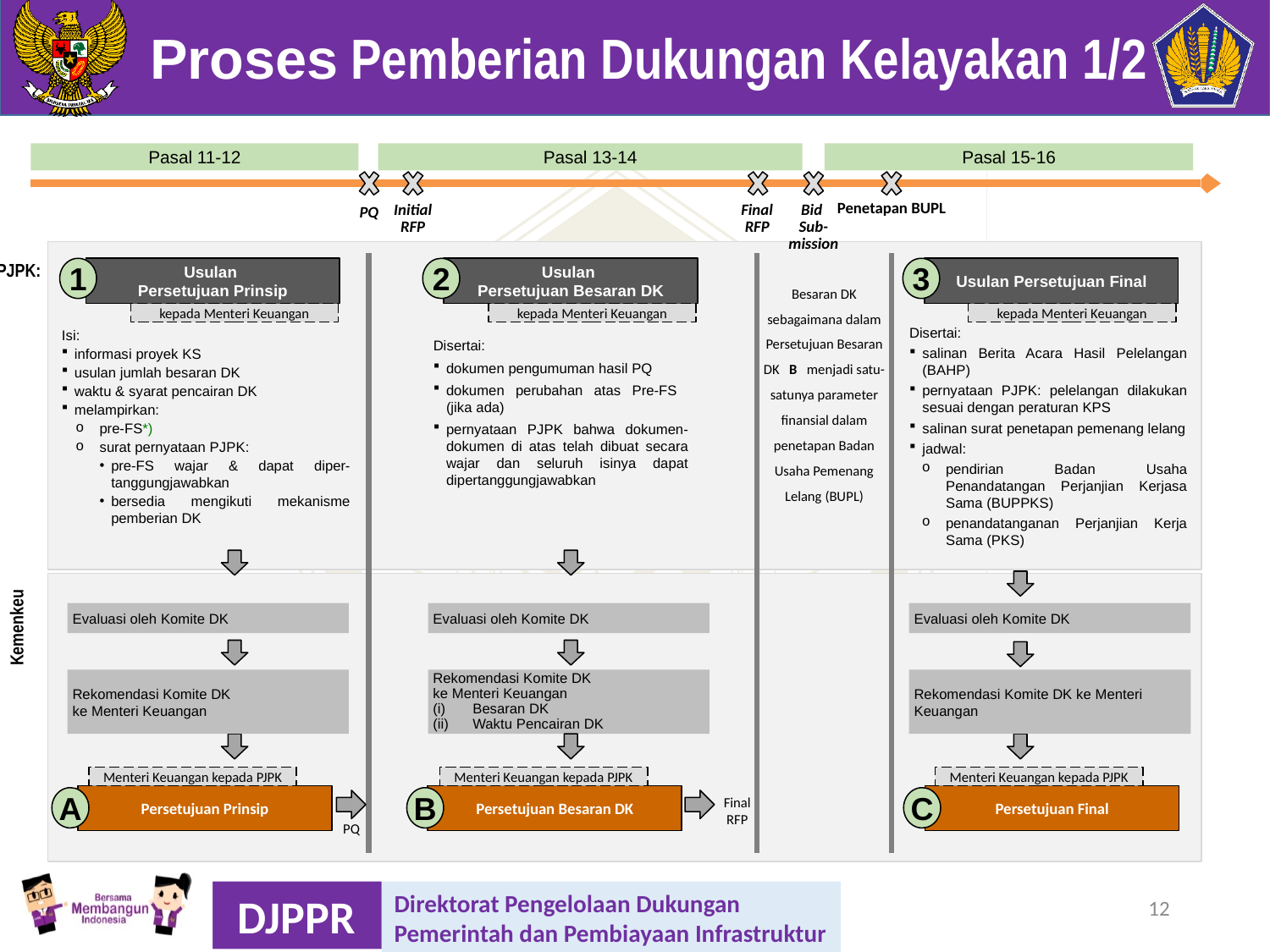

Proses Pemberian Dukungan Kelayakan 1/2
Pasal 11-12
Pasal 13-14
Pasal 15-16

Penetapan BUPL
Initial RFP
Final RFP
Bid
Sub-mission
PQ

PJPK:
1
Usulan
Persetujuan Prinsip
2
Usulan
Persetujuan Besaran DK
3
Usulan Persetujuan Final
Besaran DK sebagaimana dalam Persetujuan Besaran DK   B   menjadi satu-satunya parameter finansial dalam penetapan Badan Usaha Pemenang Lelang (BUPL)
kepada Menteri Keuangan
kepada Menteri Keuangan
kepada Menteri Keuangan
Disertai:
salinan Berita Acara Hasil Pelelangan (BAHP)
pernyataan PJPK: pelelangan dilakukan sesuai dengan peraturan KPS
salinan surat penetapan pemenang lelang
jadwal:
pendirian Badan Usaha Penandatangan Perjanjian Kerjasa Sama (BUPPKS)
penandatanganan Perjanjian Kerja Sama (PKS)
Isi:
informasi proyek KS
usulan jumlah besaran DK
waktu & syarat pencairan DK
melampirkan:
pre-FS*)
surat pernyataan PJPK:
pre-FS wajar & dapat diper-tanggungjawabkan
bersedia mengikuti mekanisme pemberian DK
Disertai:
dokumen pengumuman hasil PQ
dokumen perubahan atas Pre-FS
(jika ada)
pernyataan PJPK bahwa dokumen-dokumen di atas telah dibuat secara wajar dan seluruh isinya dapat dipertanggungjawabkan

Evaluasi oleh Komite DK
Evaluasi oleh Komite DK
Evaluasi oleh Komite DK
Kemenkeu

Rekomendasi Komite DK
ke Menteri Keuangan
Rekomendasi Komite DK
ke Menteri Keuangan
Besaran DK
Waktu Pencairan DK
Rekomendasi Komite DK ke Menteri Keuangan

Menteri Keuangan kepada PJPK
Menteri Keuangan kepada PJPK
Menteri Keuangan kepada PJPK
Persetujuan Prinsip
Persetujuan Besaran DK
Persetujuan Final
Final RFP
A
B
C

PQ
12